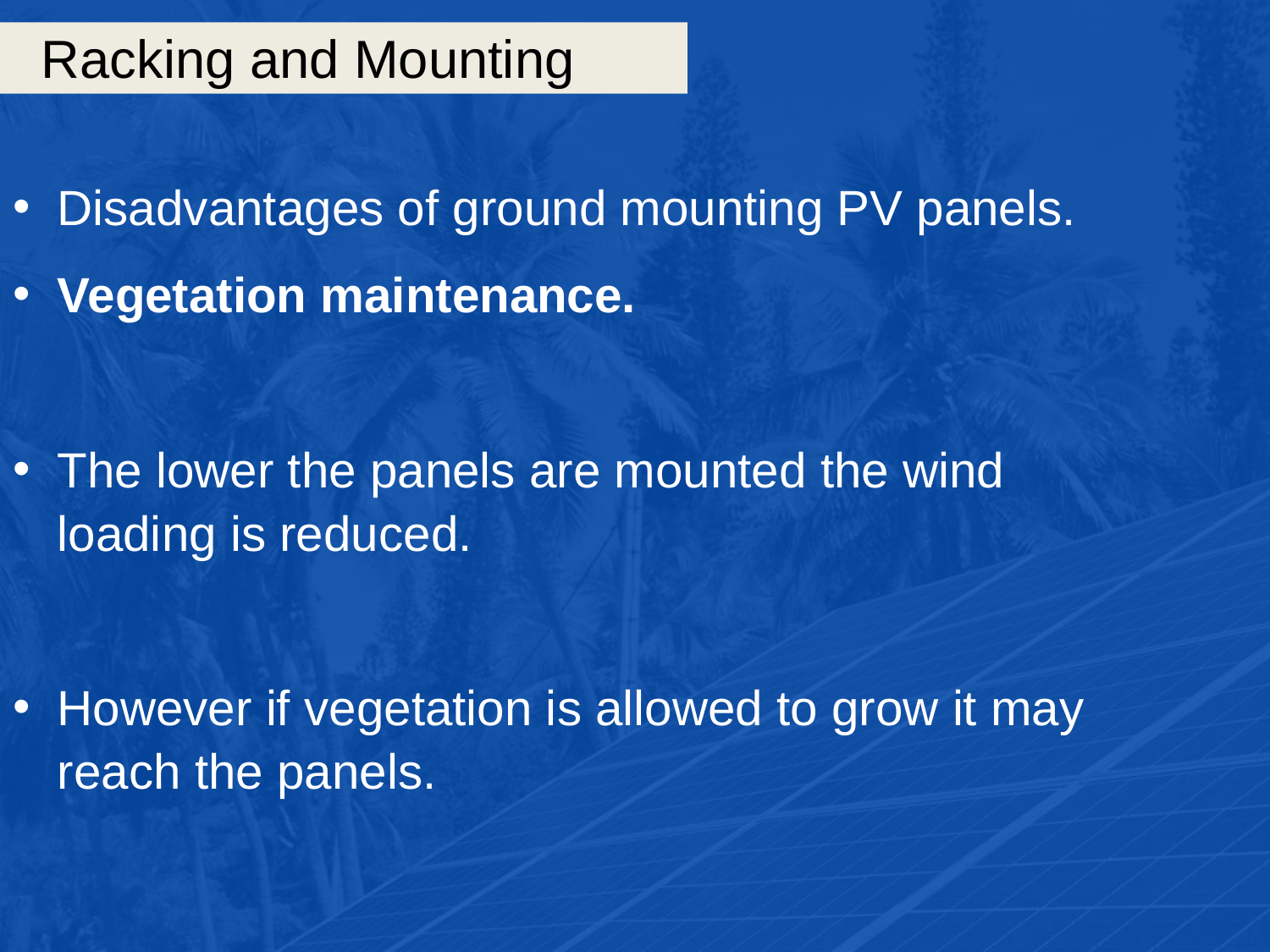

# Racking and Mounting
Disadvantages of ground mounting PV panels.
Vegetation maintenance.

The lower the panels are mounted the wind loading is reduced.

However if vegetation is allowed to grow it may reach the panels.